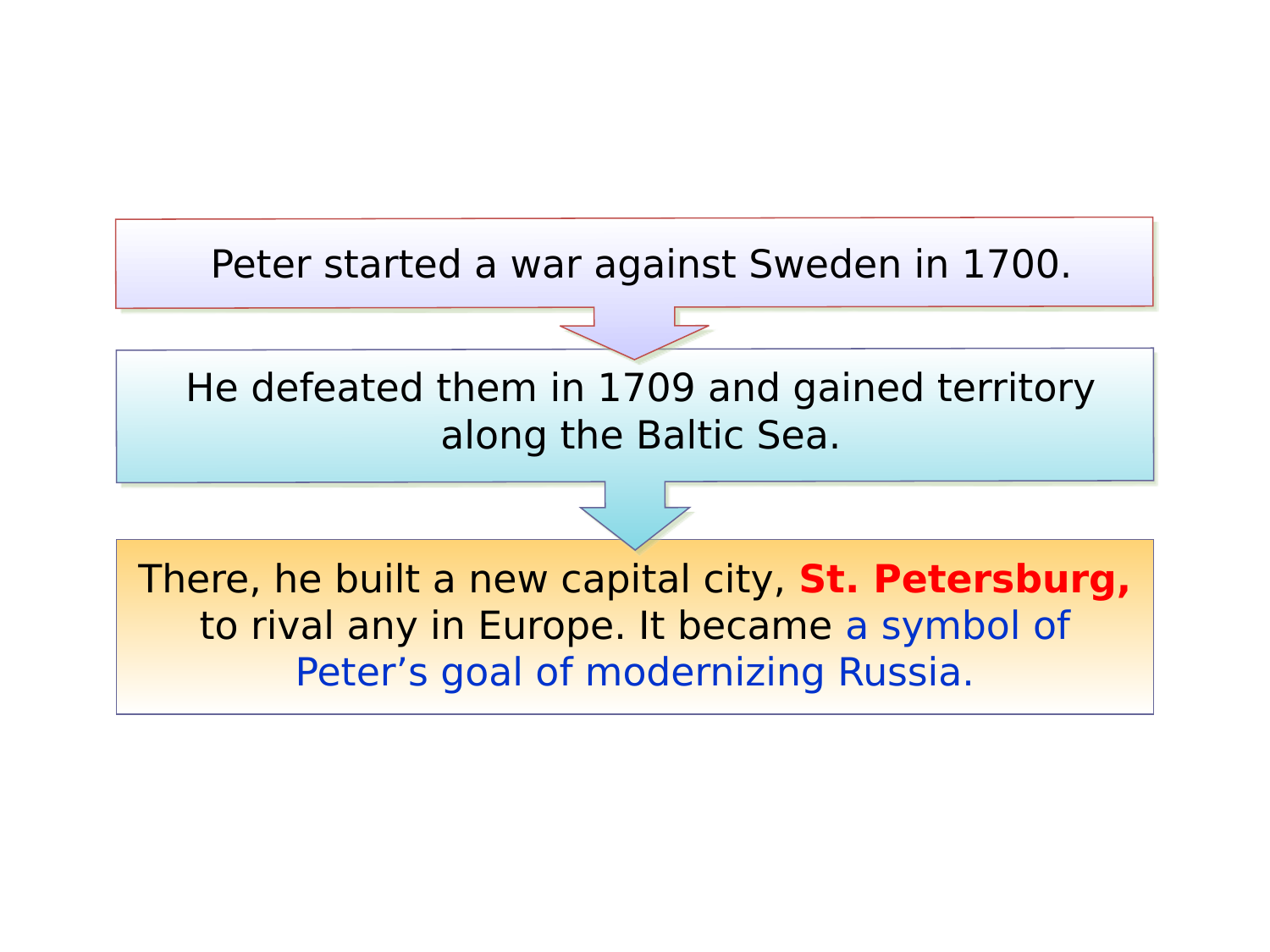

Peter started a war against Sweden in 1700.

He defeated them in 1709 and gained territory along the Baltic Sea.

There, he built a new capital city, St. Petersburg, to rival any in Europe. It became a symbol of Peter’s goal of modernizing Russia.